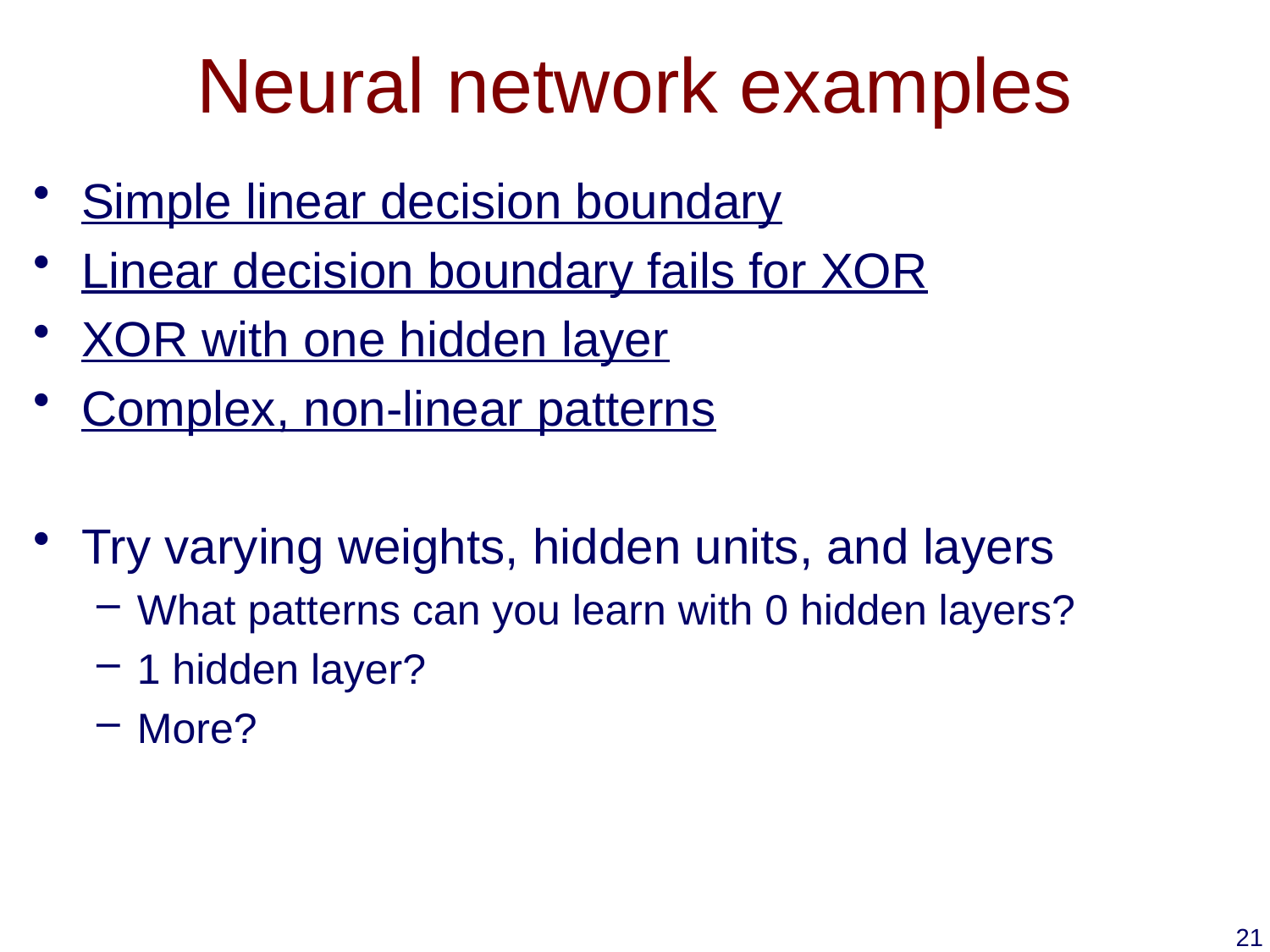

# Neural network examples
Simple linear decision boundary
Linear decision boundary fails for XOR
XOR with one hidden layer
Complex, non-linear patterns

Try varying weights, hidden units, and layers
What patterns can you learn with 0 hidden layers?
1 hidden layer?
More?

21